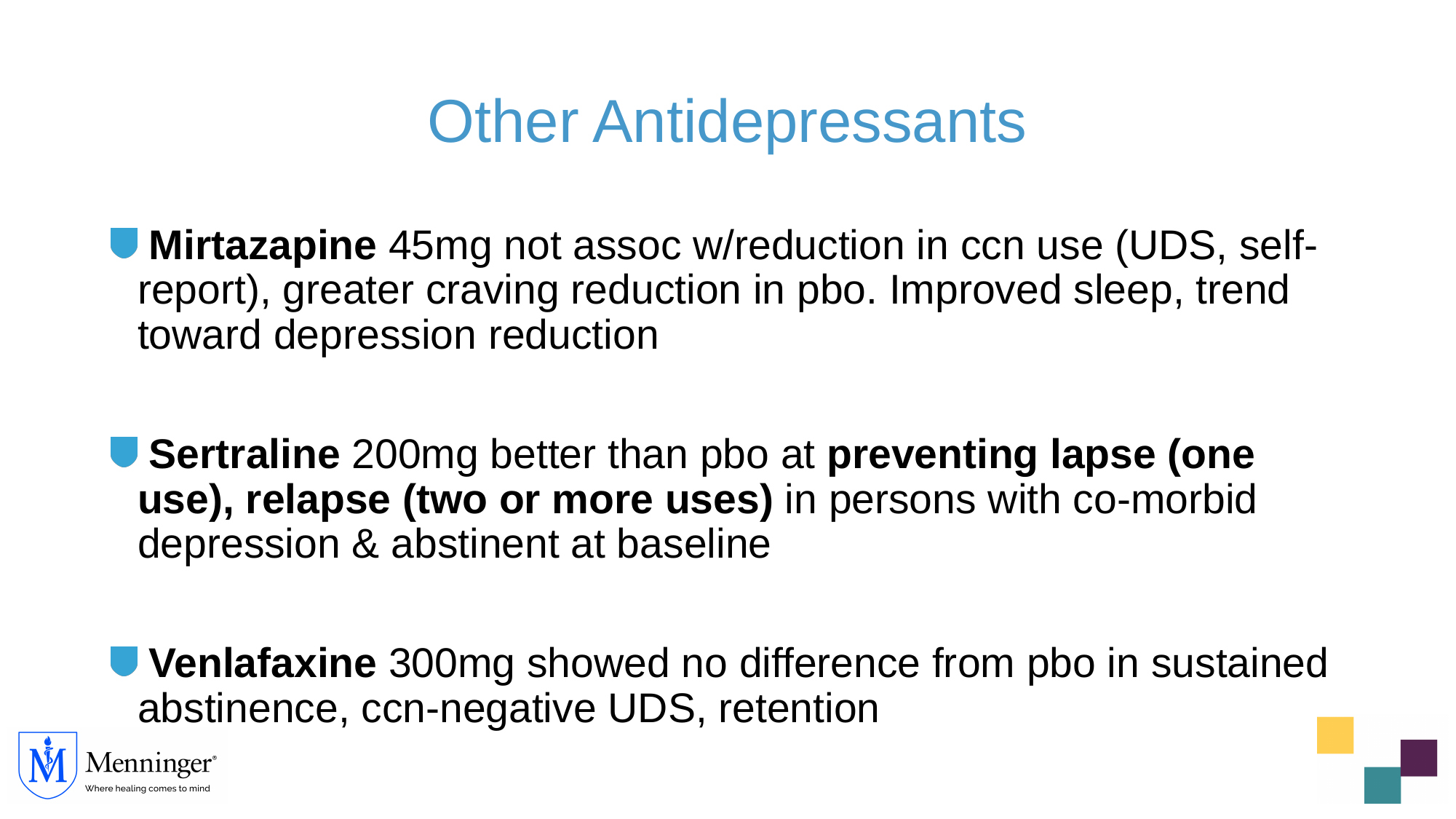

# Other Antidepressants
 Mirtazapine 45mg not assoc w/reduction in ccn use (UDS, self-report), greater craving reduction in pbo. Improved sleep, trend toward depression reduction

 Sertraline 200mg better than pbo at preventing lapse (one use), relapse (two or more uses) in persons with co-morbid depression & abstinent at baseline

 Venlafaxine 300mg showed no difference from pbo in sustained abstinence, ccn-negative UDS, retention